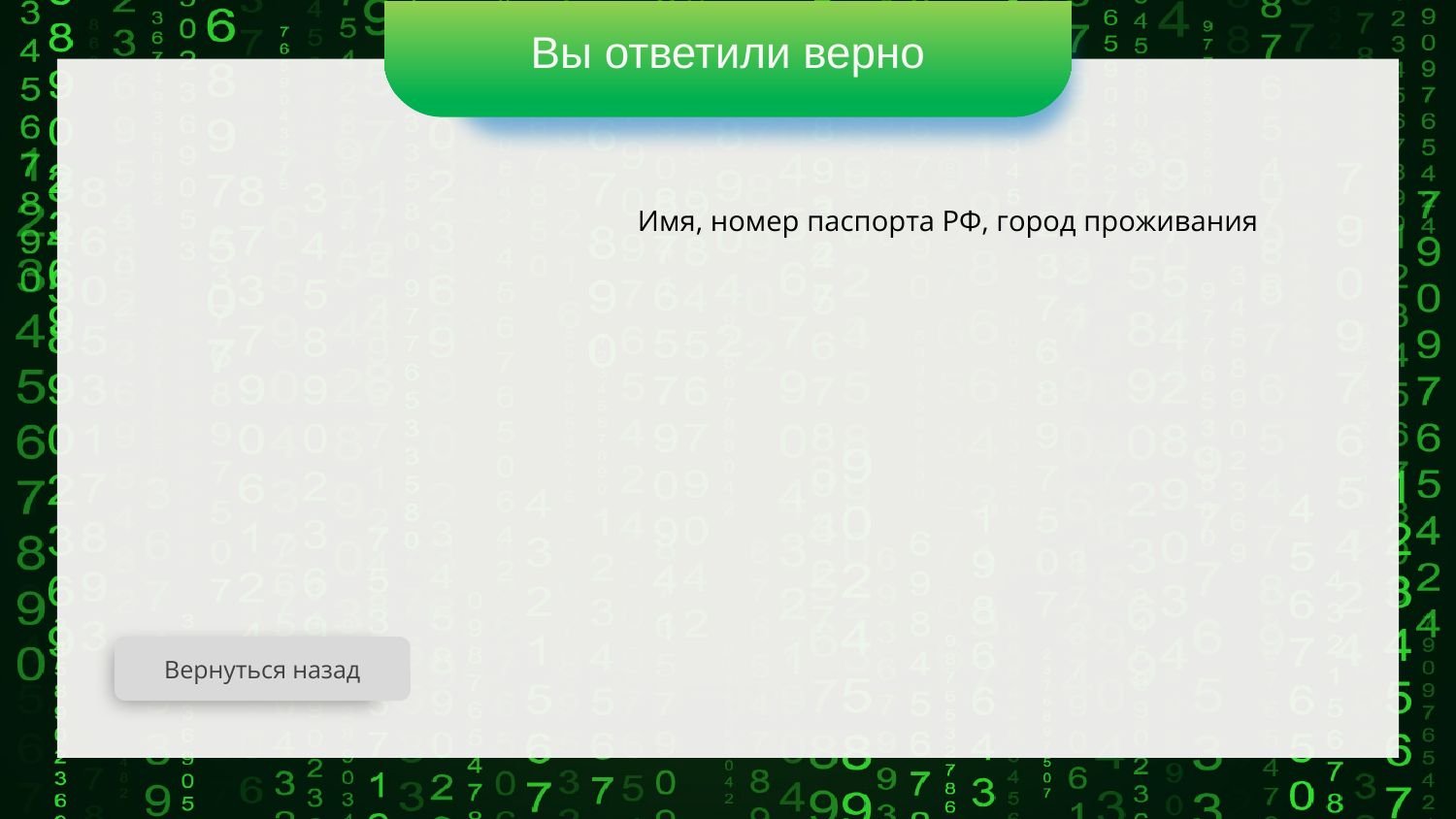

Вы ответили верно

Имя, номер паспорта РФ, город проживания
Вернуться назад